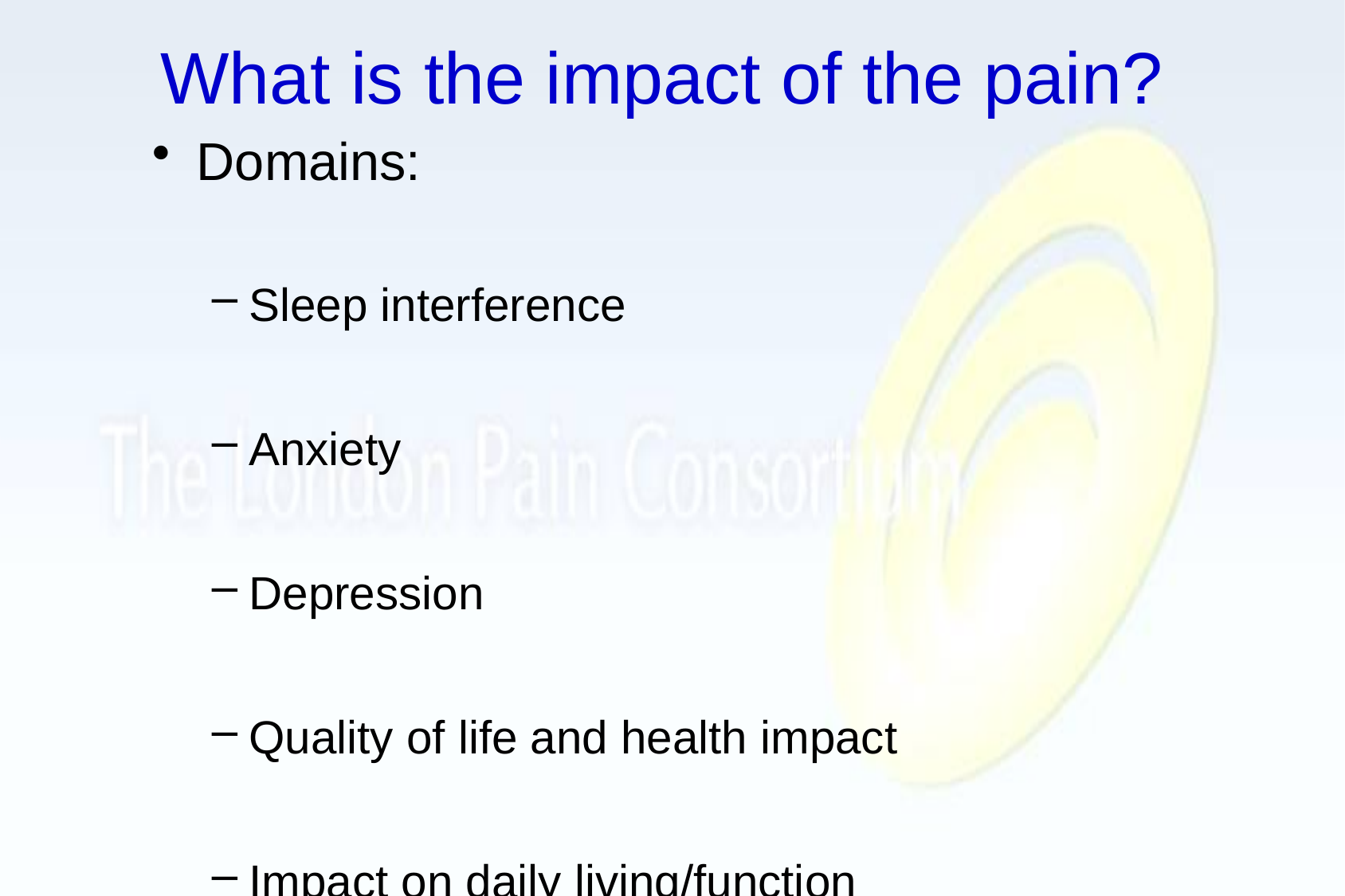

# What is the impact of the pain?
Domains:

Sleep interference

Anxiety

Depression

Quality of life and health impact

Impact on daily living/function